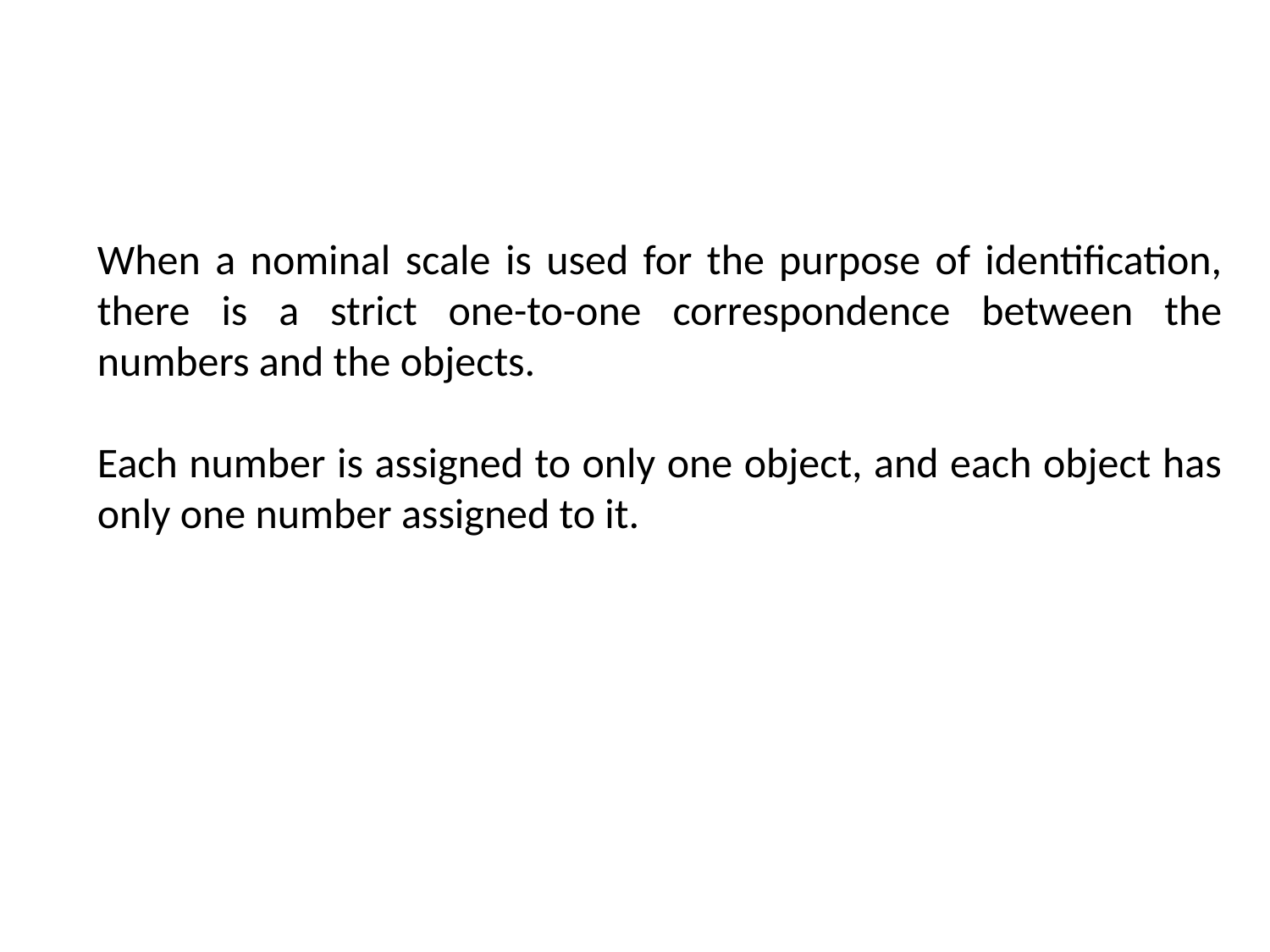

When a nominal scale is used for the purpose of identification, there is a strict one-to-one correspondence between the numbers and the objects.

Each number is assigned to only one object, and each object has only one number assigned to it.